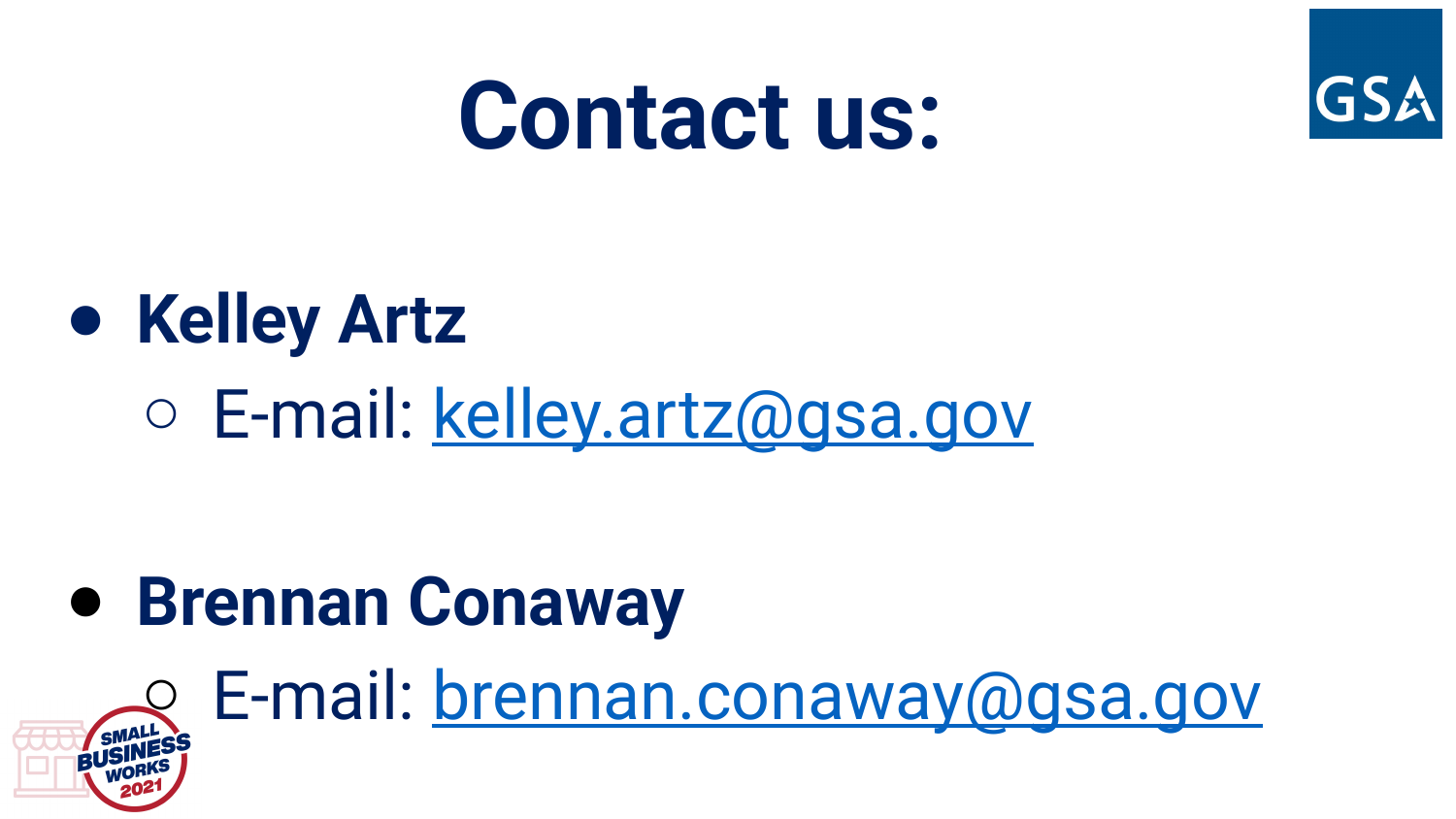

# Contact us:

Kelley Artz
E-mail: kelley.artz@gsa.gov

Brennan Conaway
E-mail: brennan.conaway@gsa.gov